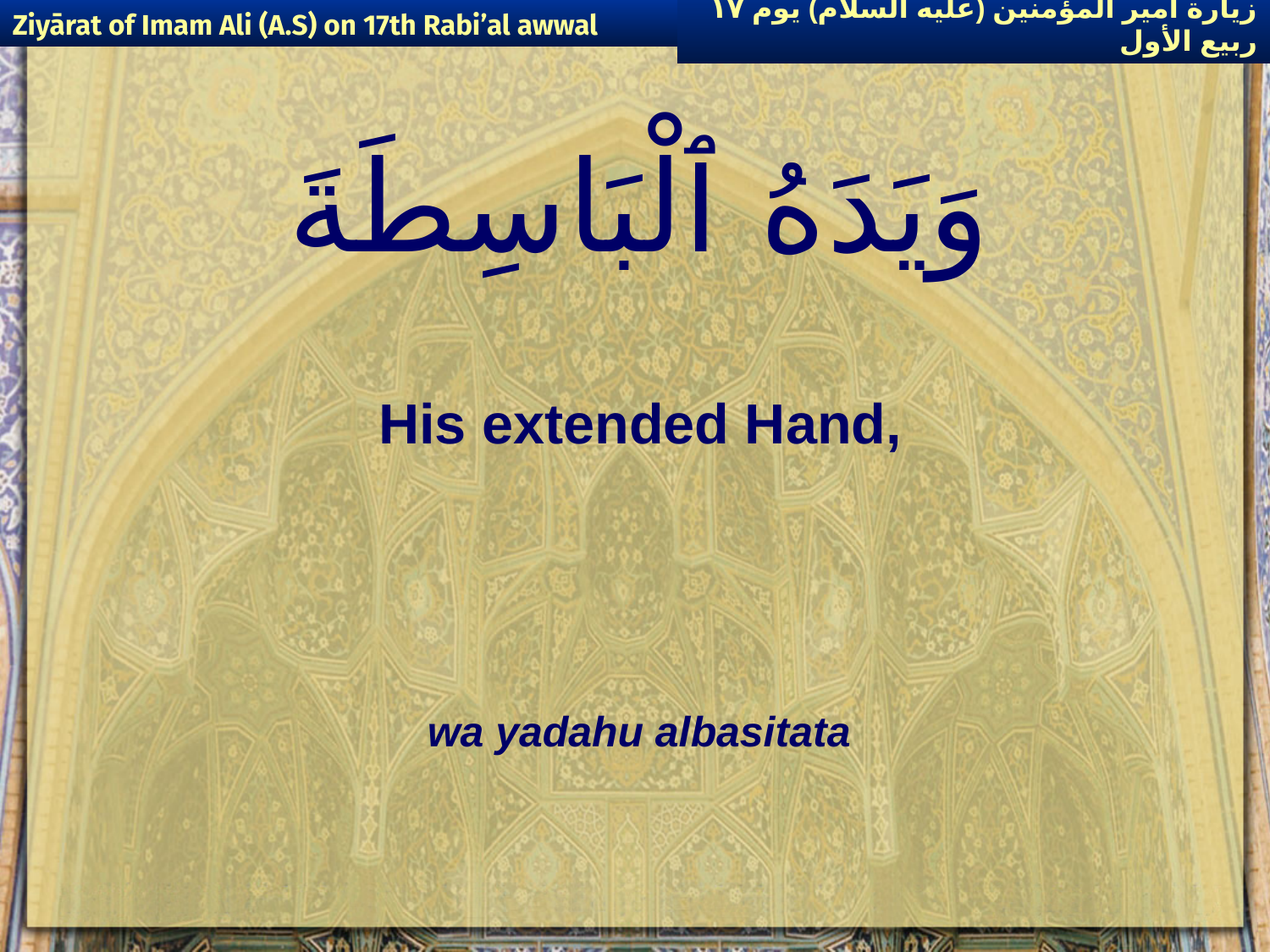

Ziyārat of Imam Ali (A.S) on 17th Rabi’al awwal
زيارة أمير المؤمنين (عليه السلام) يوم ١٧ ربيع الأول
# وَيَدَهُ ٱلْبَاسِطَةَ
His extended Hand,
wa yadahu albasitata